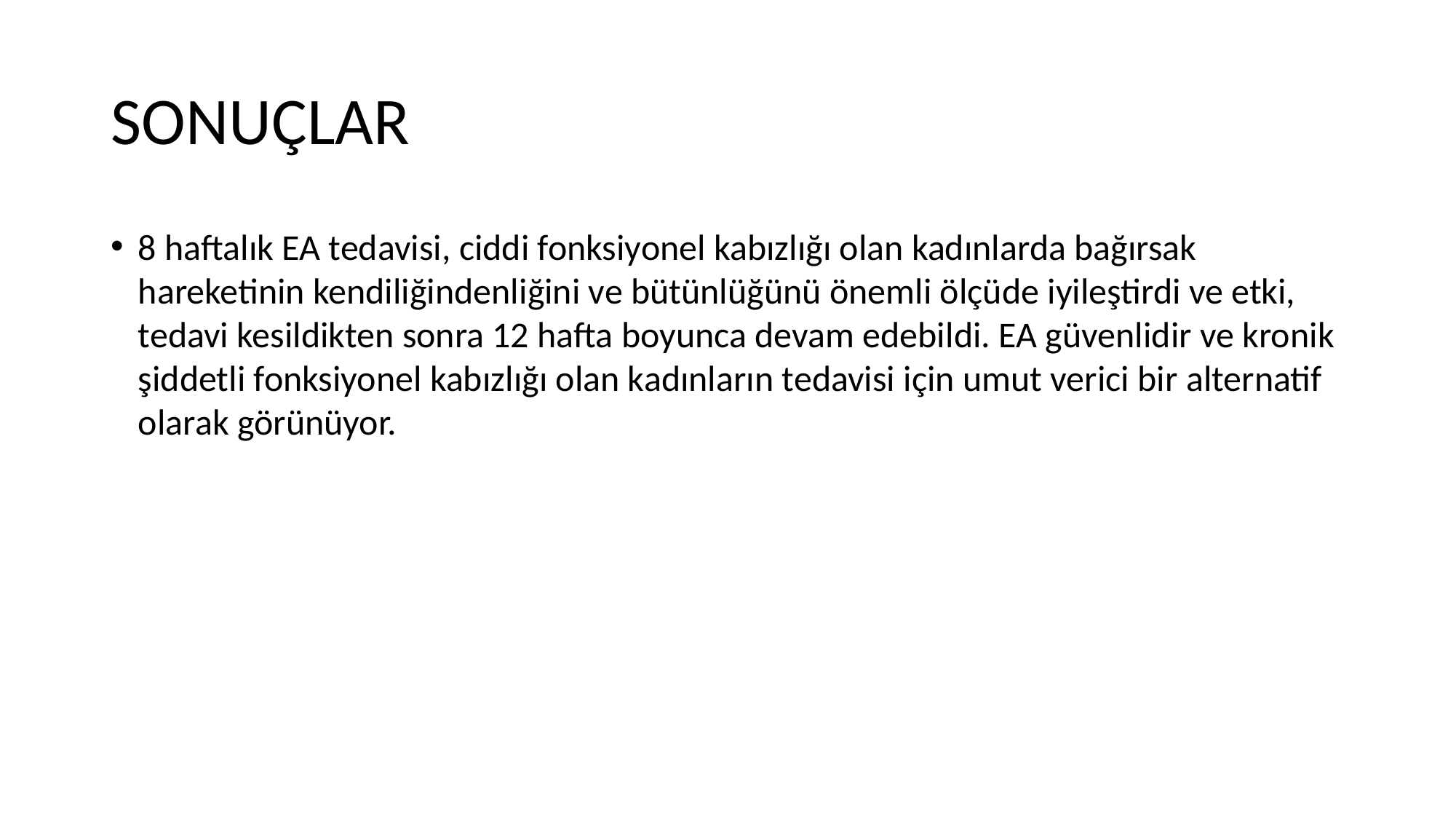

# SONUÇLAR
8 haftalık EA tedavisi, ciddi fonksiyonel kabızlığı olan kadınlarda bağırsak hareketinin kendiliğindenliğini ve bütünlüğünü önemli ölçüde iyileştirdi ve etki, tedavi kesildikten sonra 12 hafta boyunca devam edebildi. EA güvenlidir ve kronik şiddetli fonksiyonel kabızlığı olan kadınların tedavisi için umut verici bir alternatif olarak görünüyor.